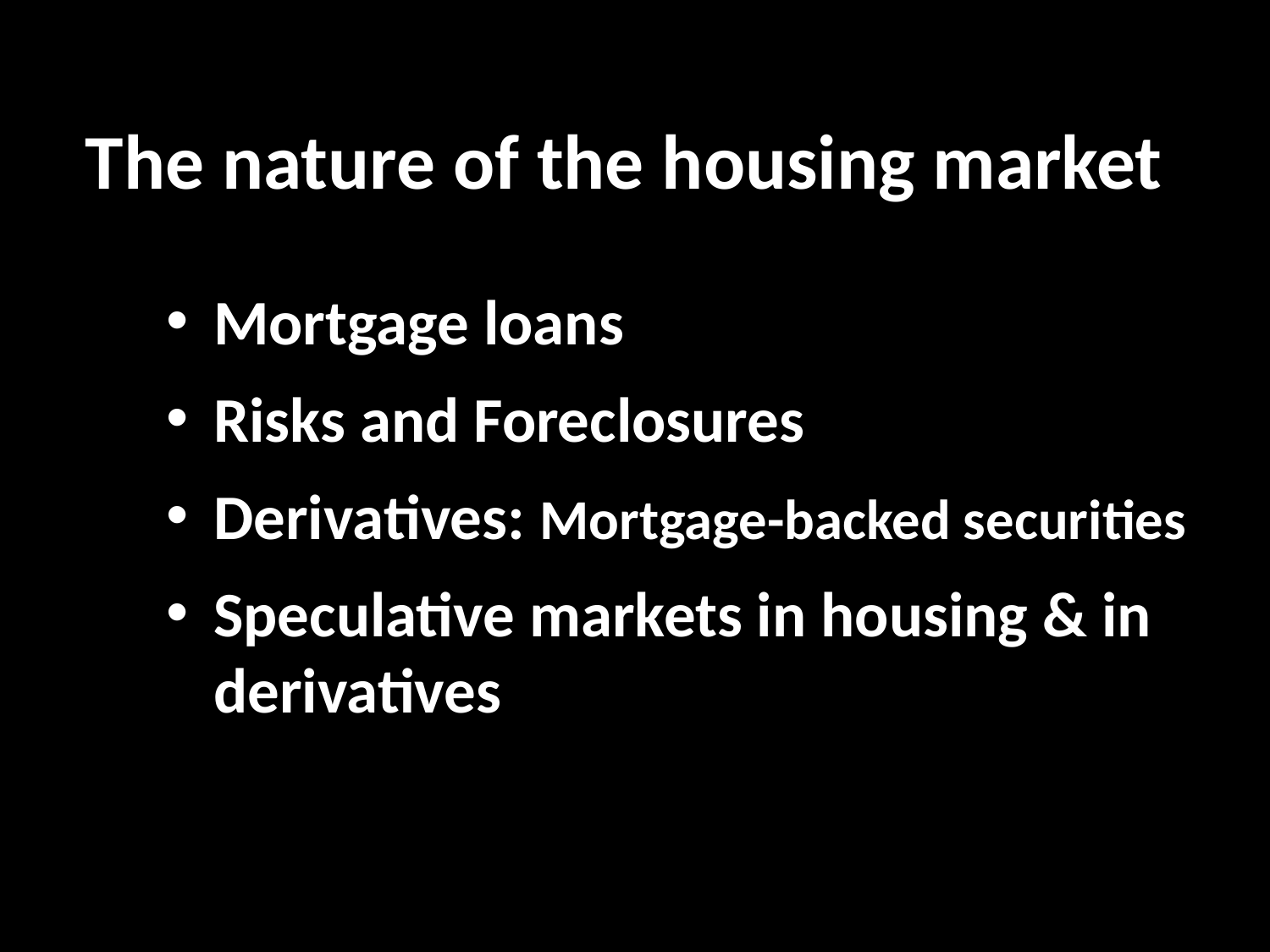

The nature of the housing market

Mortgage loans
Risks and Foreclosures
Derivatives: Mortgage-backed securities
Speculative markets in housing & in derivatives